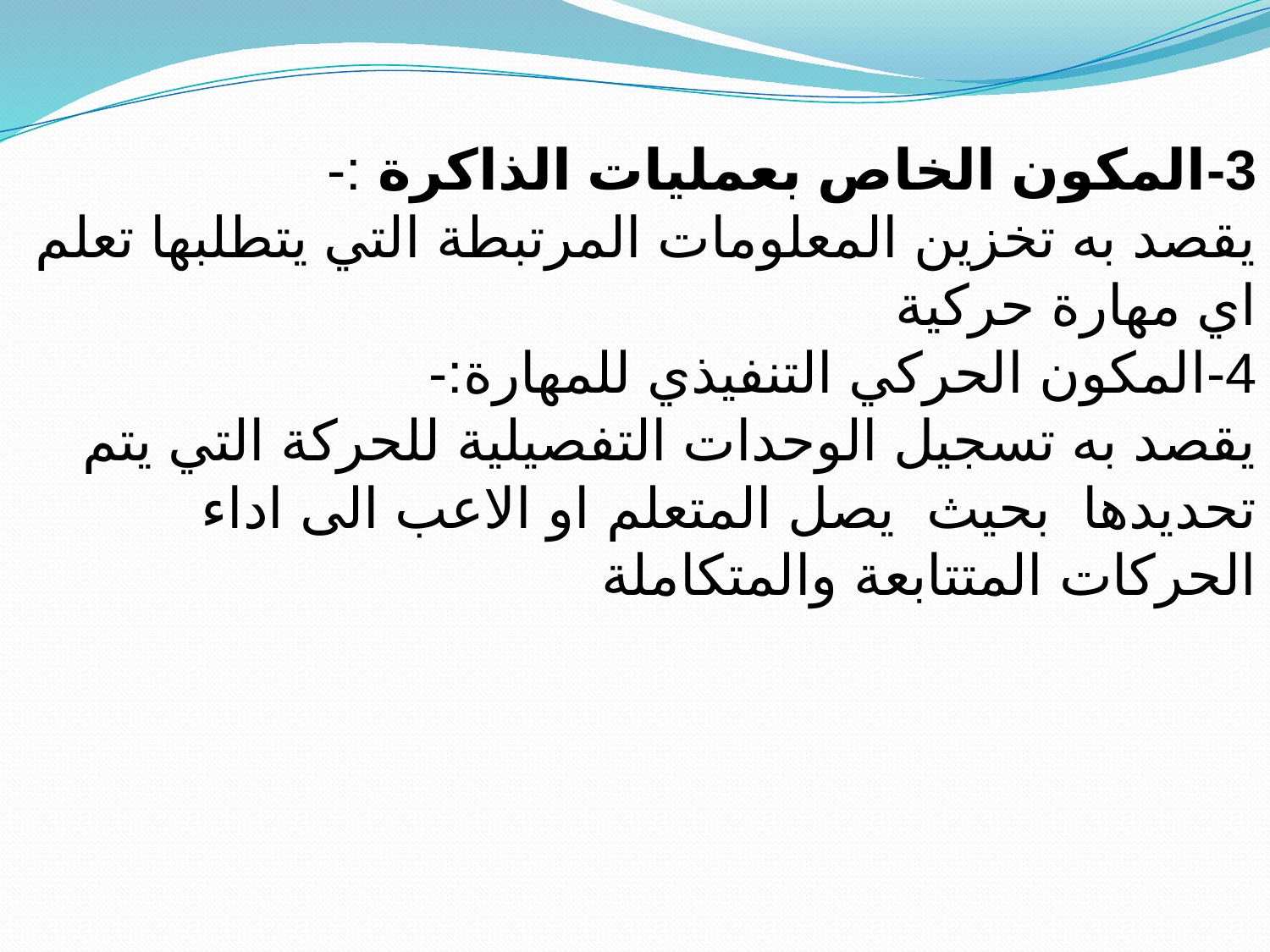

3-المكون الخاص بعمليات الذاكرة :-
يقصد به تخزين المعلومات المرتبطة التي يتطلبها تعلم اي مهارة حركية
4-المكون الحركي التنفيذي للمهارة:-
يقصد به تسجيل الوحدات التفصيلية للحركة التي يتم تحديدها  بحيث  يصل المتعلم او الاعب الى اداء الحركات المتتابعة والمتكاملة